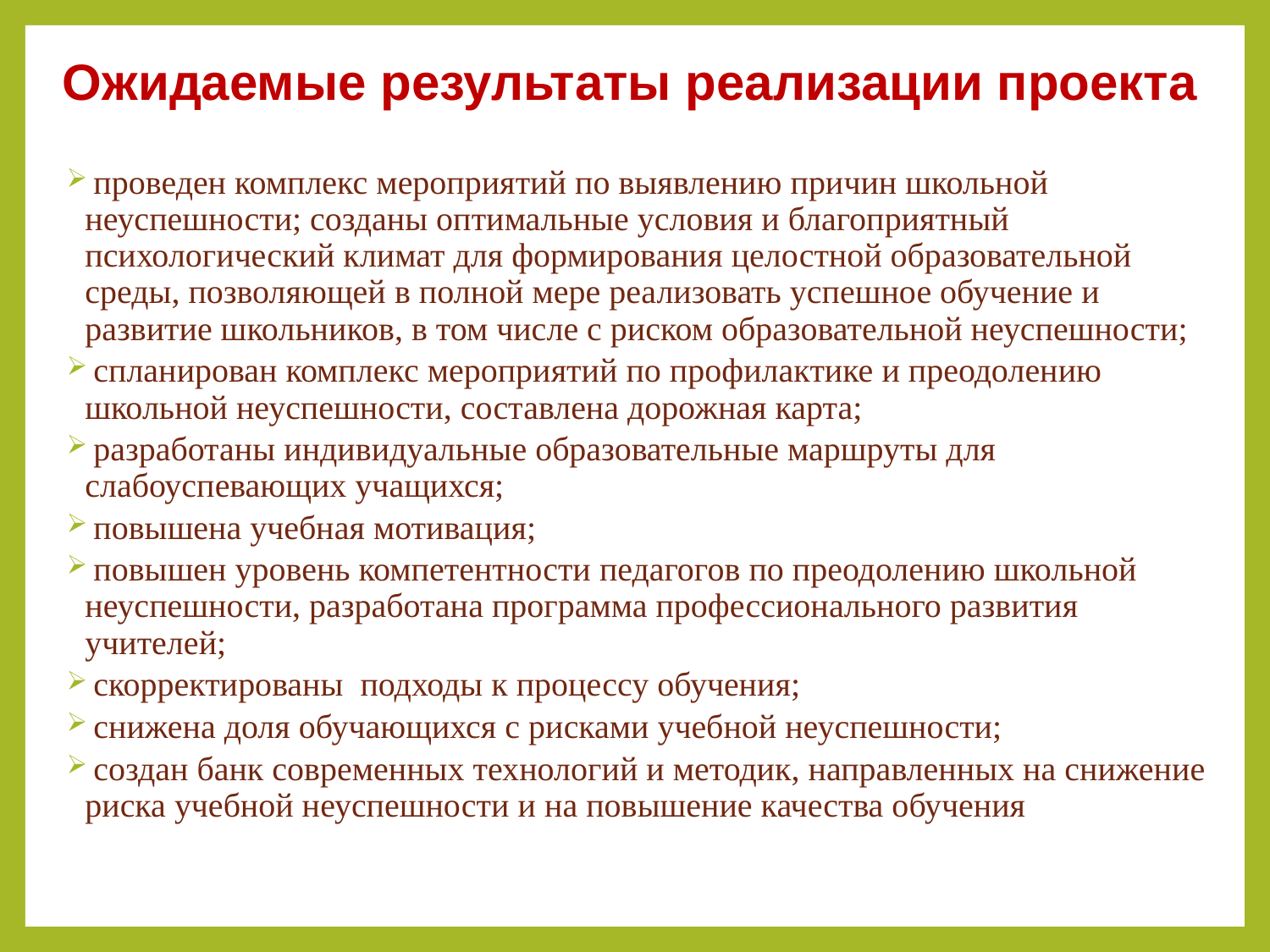

# Ожидаемые результаты реализации проекта
 проведен комплекс мероприятий по выявлению причин школьной  неуспешности; созданы оптимальные условия и благоприятный психологический климат для формирования целостной образовательной среды, позволяющей в полной мере реализовать успешное обучение и развитие школьников, в том числе с риском образовательной неуспешности;
 спланирован комплекс мероприятий по профилактике и преодолению школьной неуспешности, составлена дорожная карта;
 разработаны индивидуальные образовательные маршруты для слабоуспевающих учащихся;
 повышена учебная мотивация;
 повышен уровень компетентности педагогов по преодолению школьной неуспешности, разработана программа профессионального развития учителей;
 скорректированы  подходы к процессу обучения;
 снижена доля обучающихся с рисками учебной неуспешности;
 создан банк современных технологий и методик, направленных на снижение риска учебной неуспешности и на повышение качества обучения